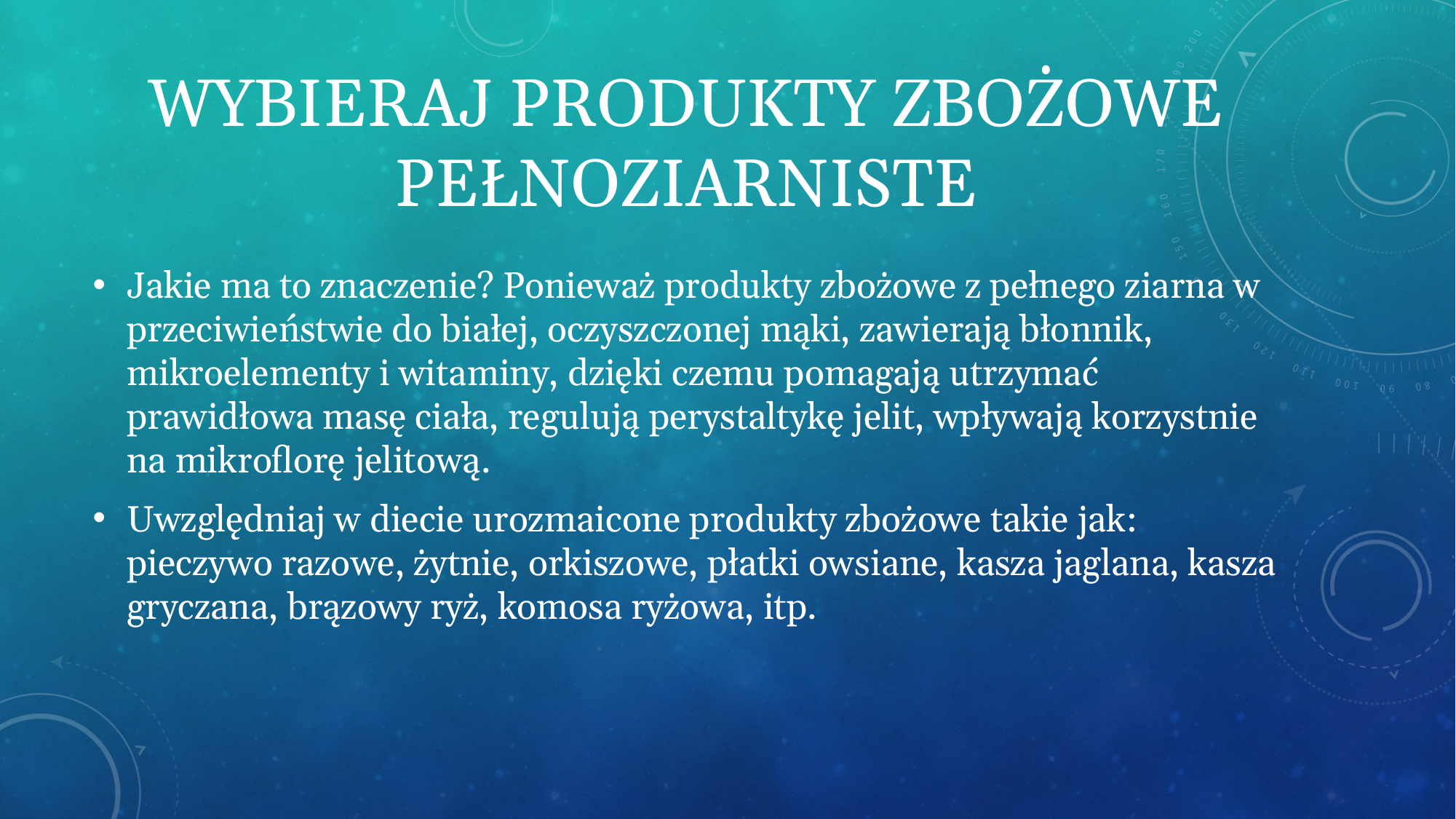

# Wybieraj produkty zbożowe pełnoziarniste
Jakie ma to znaczenie? Ponieważ produkty zbożowe z pełnego ziarna w przeciwieństwie do białej, oczyszczonej mąki, zawierają błonnik, mikroelementy i witaminy, dzięki czemu pomagają utrzymać prawidłowa masę ciała, regulują perystaltykę jelit, wpływają korzystnie na mikroflorę jelitową.
Uwzględniaj w diecie urozmaicone produkty zbożowe takie jak: pieczywo razowe, żytnie, orkiszowe, płatki owsiane, kasza jaglana, kasza gryczana, brązowy ryż, komosa ryżowa, itp.